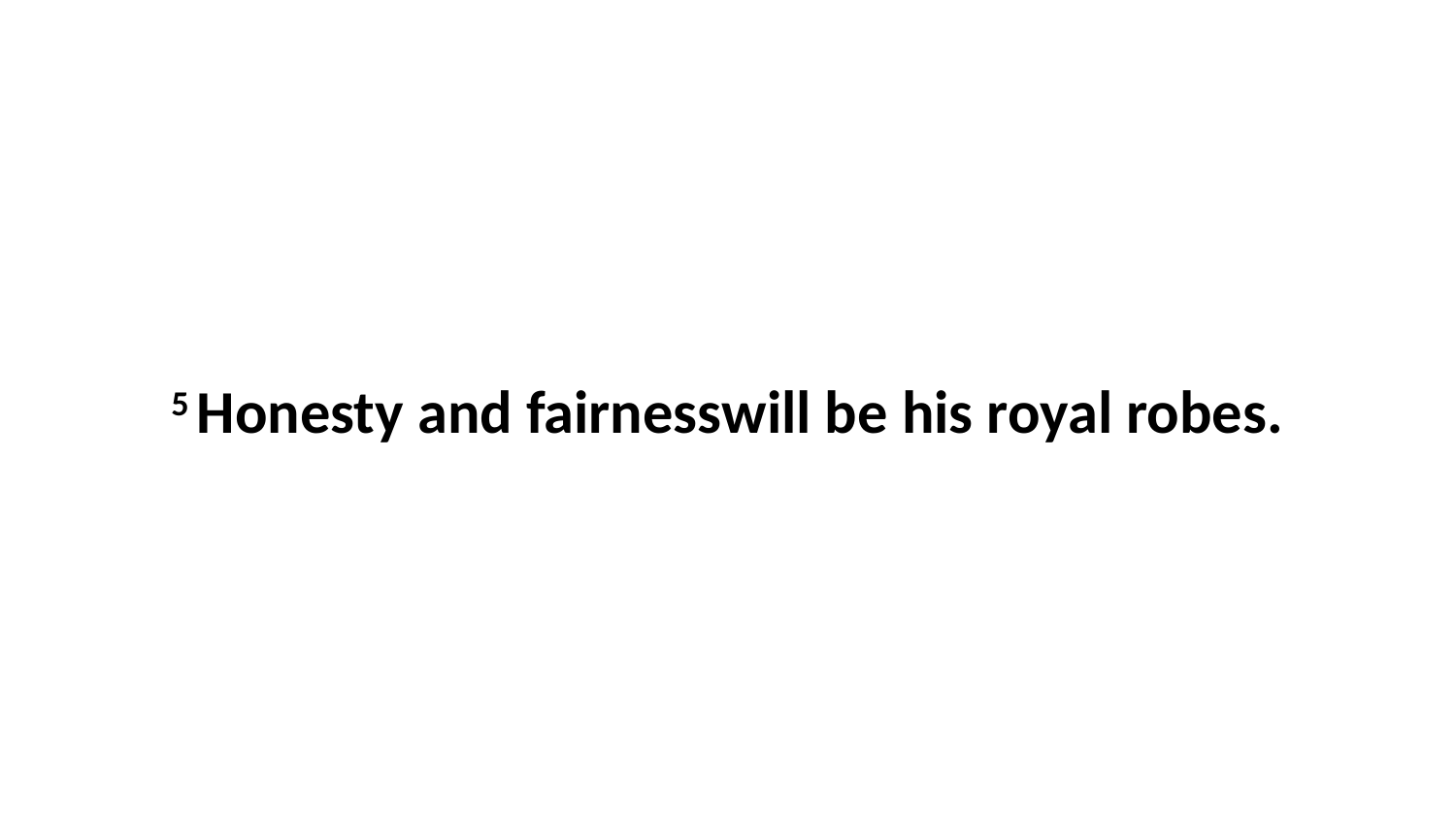

5 Honesty and fairnesswill be his royal robes.